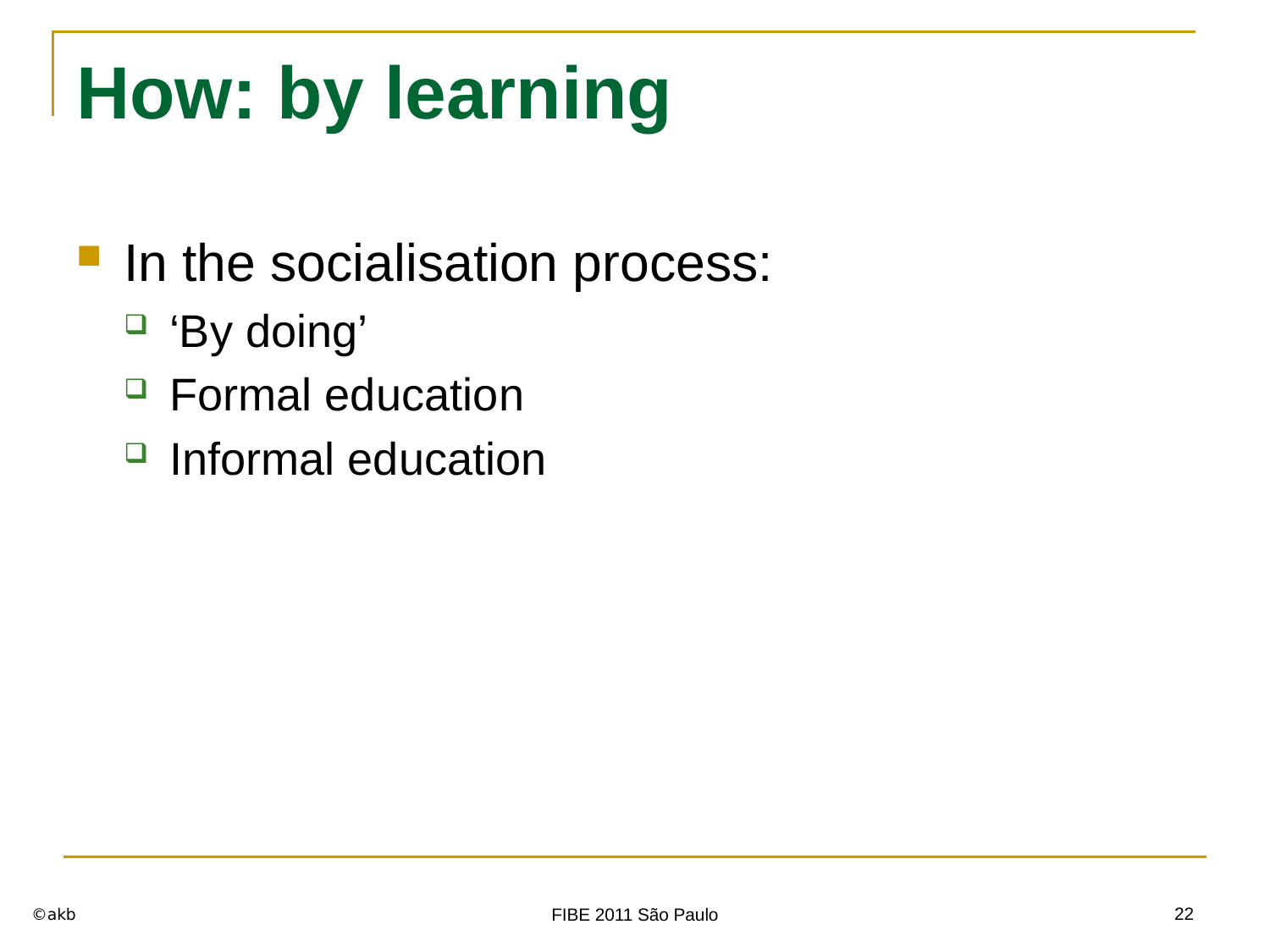

# How: by learning
In the socialisation process:
‘By doing’
Formal education
Informal education
©akb
22
FIBE 2011 São Paulo